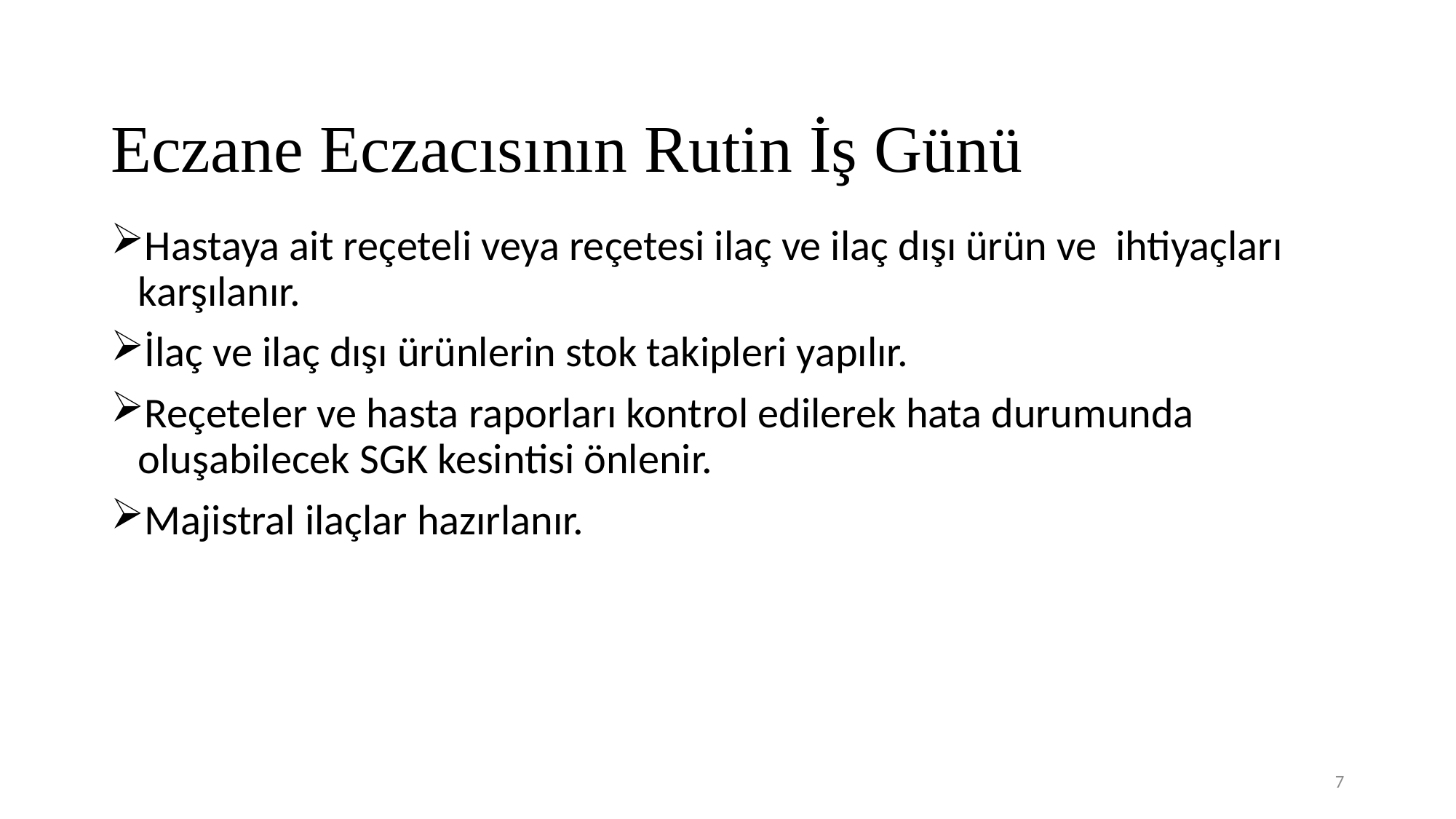

# Eczane Eczacısının Rutin İş Günü
Hastaya ait reçeteli veya reçetesi ilaç ve ilaç dışı ürün ve  ihtiyaçları karşılanır.
İlaç ve ilaç dışı ürünlerin stok takipleri yapılır.
Reçeteler ve hasta raporları kontrol edilerek hata durumunda oluşabilecek SGK kesintisi önlenir.
Majistral ilaçlar hazırlanır.

7